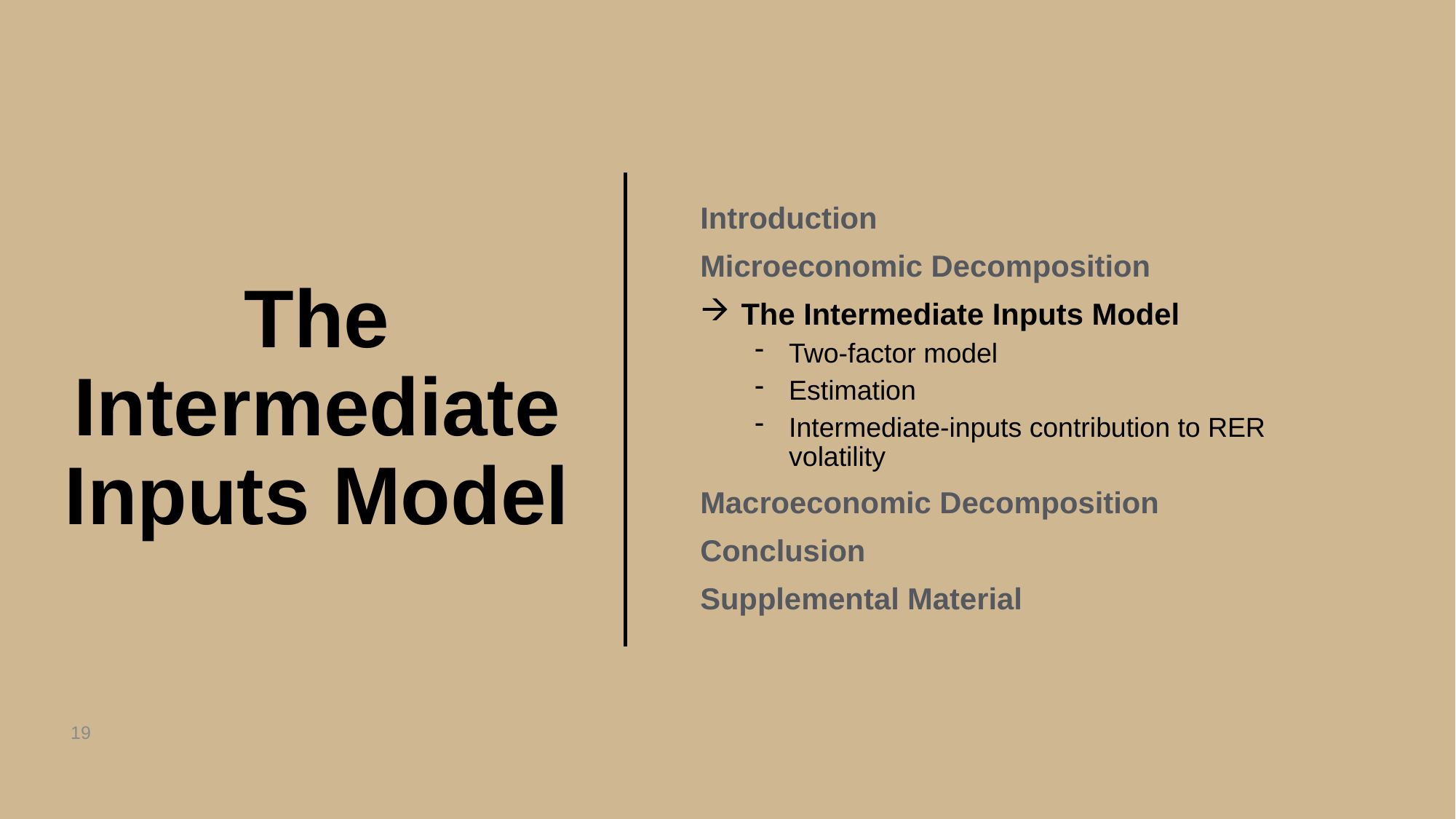

Introduction
Microeconomic Decomposition
The Intermediate Inputs Model
Two-factor model
Estimation
Intermediate-inputs contribution to RER volatility
Macroeconomic Decomposition
Conclusion
Supplemental Material
# The Intermediate Inputs Model
19